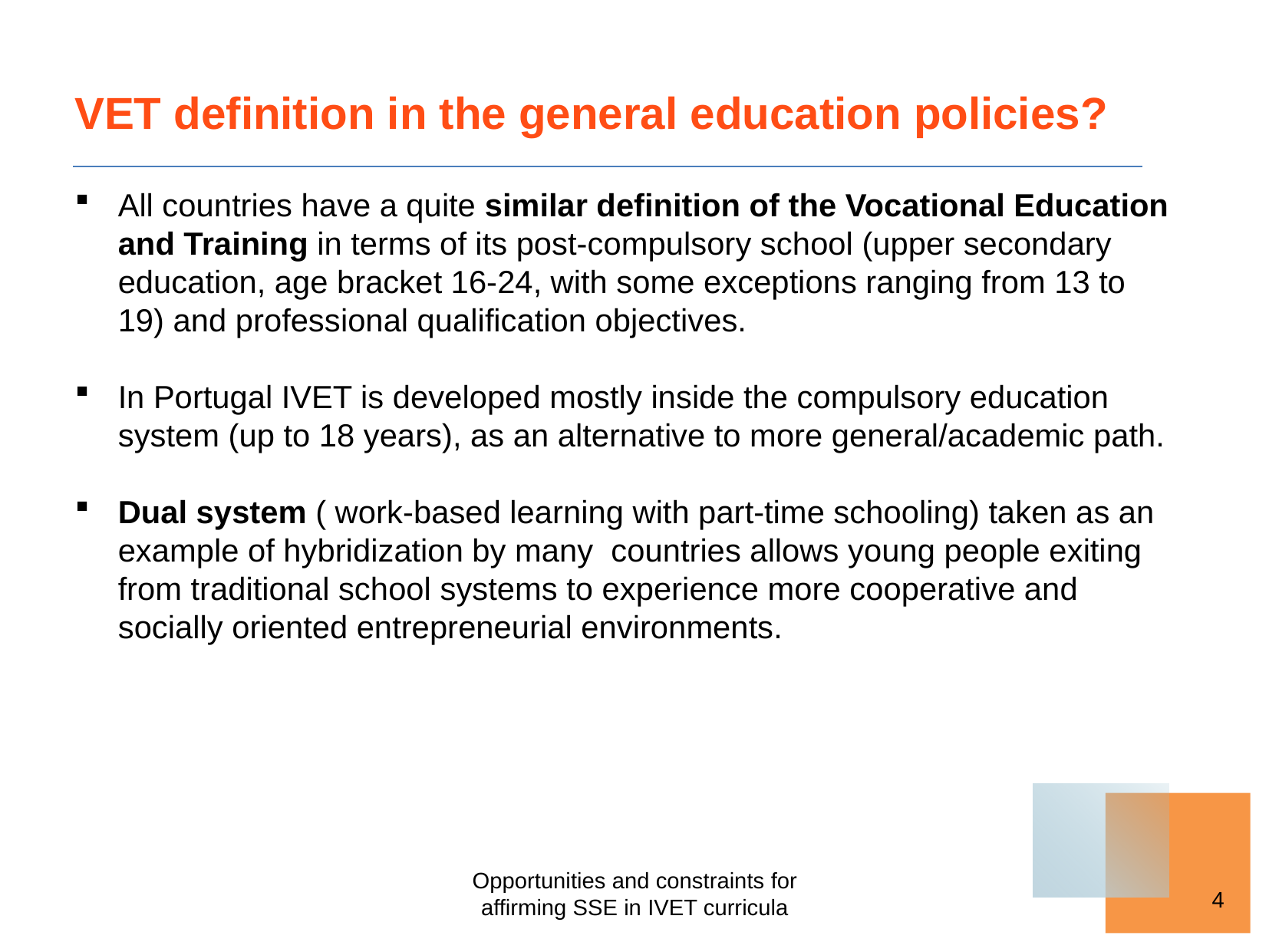

VET definition in the general education policies?

All countries have a quite similar definition of the Vocational Education and Training in terms of its post-compulsory school (upper secondary education, age bracket 16-24, with some exceptions ranging from 13 to 19) and professional qualification objectives.

In Portugal IVET is developed mostly inside the compulsory education system (up to 18 years), as an alternative to more general/academic path.

Dual system ( work-based learning with part-time schooling) taken as an example of hybridization by many  countries allows young people exiting from traditional school systems to experience more cooperative and socially oriented entrepreneurial environments.

Opportunities and constraints for affirming SSE in IVET curricula
44dhjhj
4